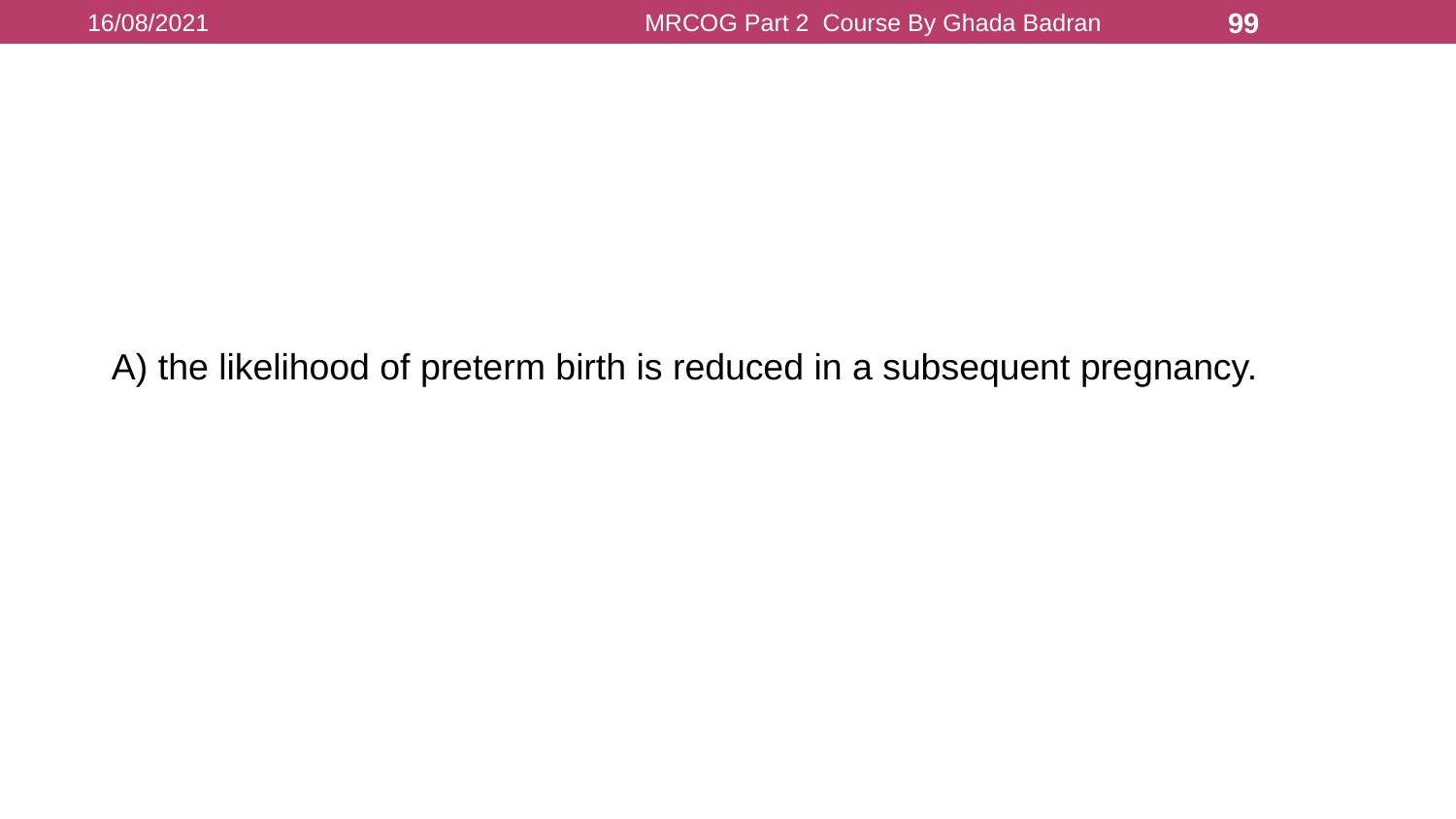

16/08/2021
MRCOG Part 2  Course By Ghada Badran
99
A) the likelihood of preterm birth is reduced in a subsequent pregnancy.